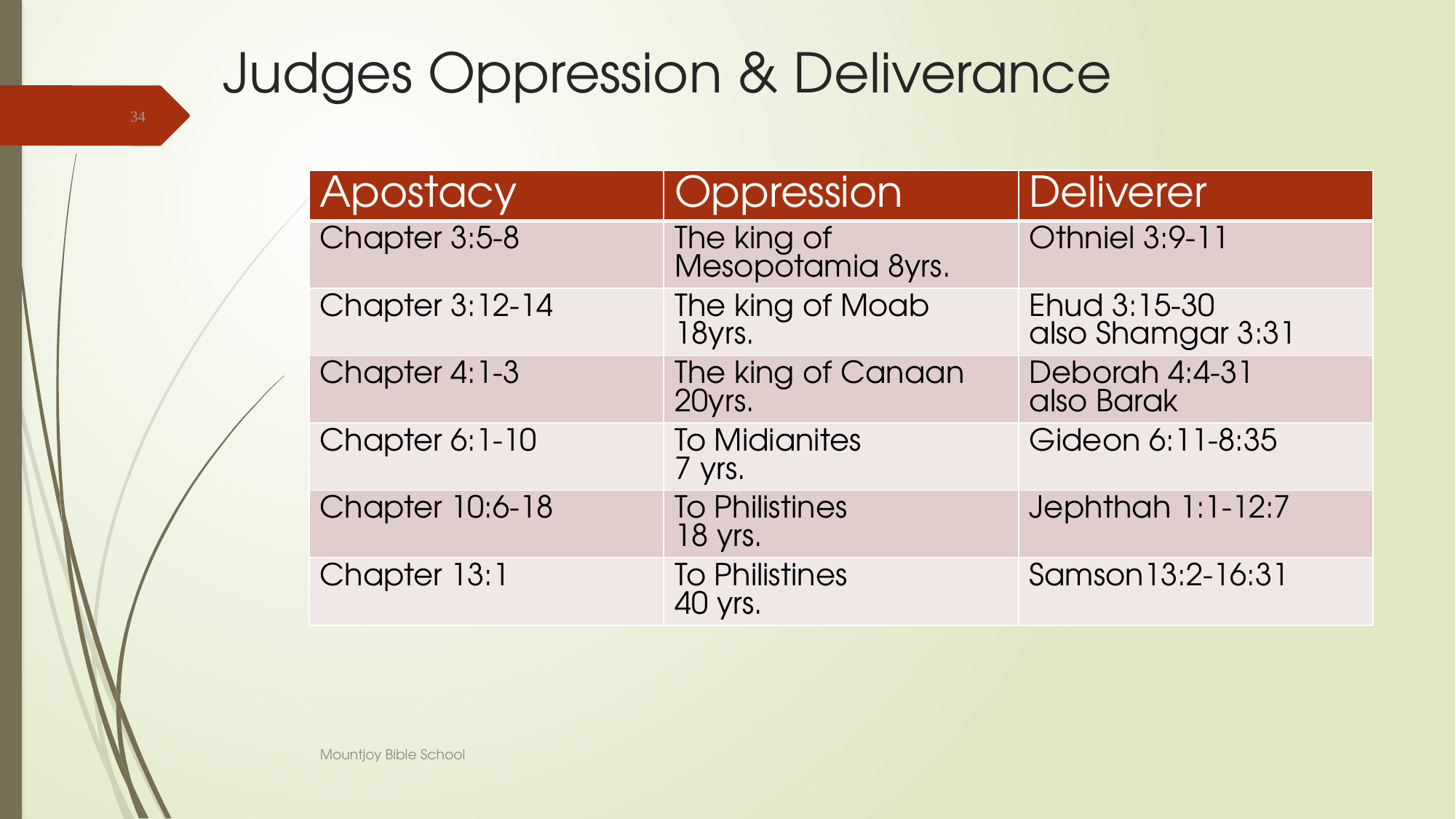

# Judges Oppression & Deliverance
34
| Apostacy | Oppression | Deliverer |
| --- | --- | --- |
| Chapter 3:5-8 | The king of Mesopotamia 8yrs. | Othniel 3:9-11 |
| Chapter 3:12-14 | The king of Moab 18yrs. | Ehud 3:15-30 also Shamgar 3:31 |
| Chapter 4:1-3 | The king of Canaan 20yrs. | Deborah 4:4-31 also Barak |
| Chapter 6:1-10 | To Midianites 7 yrs. | Gideon 6:11-8:35 |
| Chapter 10:6-18 | To Philistines 18 yrs. | Jephthah 1:1-12:7 |
| Chapter 13:1 | To Philistines 40 yrs. | Samson13:2-16:31 |
Mountjoy Bible School